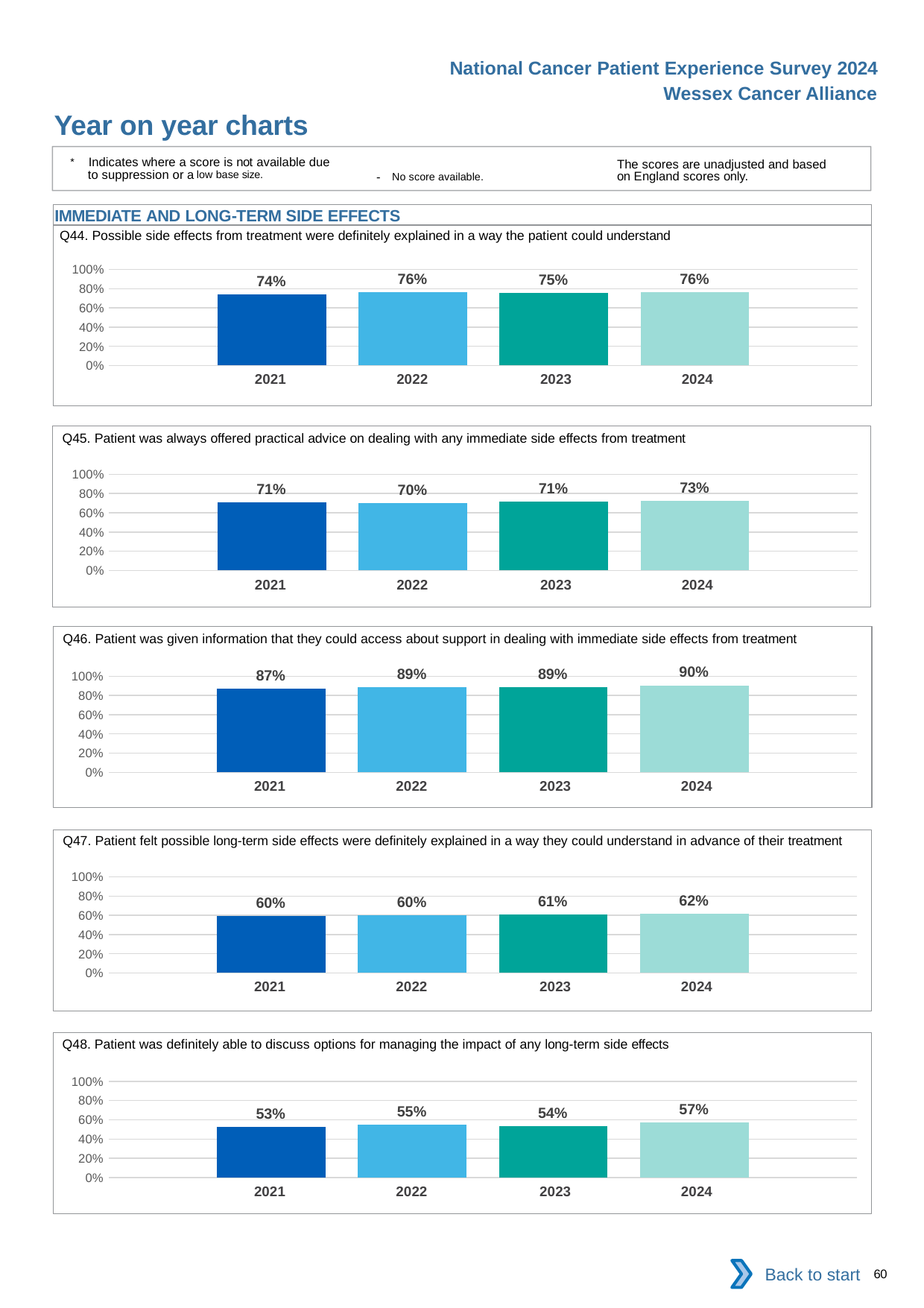

National Cancer Patient Experience Survey 2024
Wessex Cancer Alliance
Year on year charts

*  Indicates where a score is not available due to suppression or a low base size.
The scores are unadjusted and based on England scores only.
- No score available.
IMMEDIATE AND LONG-TERM SIDE EFFECTS
Q44. Possible side effects from treatment were definitely explained in a way the patient could understand

### Chart

| Category | 2021 | 2022 | 2023 | 2024 |
|---|---|---|---|---|
| Category 1 | 0.7394523 | 0.7624876 | 0.7532004 | 0.7643661 |
| 2021 | 2022 | 2023 | 2024 |
| --- | --- | --- | --- |
Q45. Patient was always offered practical advice on dealing with any immediate side effects from treatment

### Chart

| Category | 2021 | 2022 | 2023 | 2024 |
|---|---|---|---|---|
| Category 1 | 0.7059748 | 0.7040887 | 0.7133396 | 0.7266624 |
| 2021 | 2022 | 2023 | 2024 |
| --- | --- | --- | --- |
Q46. Patient was given information that they could access about support in dealing with immediate side effects from treatment

### Chart

| Category | 2021 | 2022 | 2023 | 2024 |
|---|---|---|---|---|
| Category 1 | 0.870155 | 0.887083 | 0.8869118 | 0.9048356 |
| 2021 | 2022 | 2023 | 2024 |
| --- | --- | --- | --- |
Q47. Patient felt possible long-term side effects were definitely explained in a way they could understand in advance of their treatment

### Chart

| Category | 2021 | 2022 | 2023 | 2024 |
|---|---|---|---|---|
| Category 1 | 0.5959314 | 0.6022567 | 0.6053628 | 0.6193591 |
| 2021 | 2022 | 2023 | 2024 |
| --- | --- | --- | --- |
Q48. Patient was definitely able to discuss options for managing the impact of any long-term side effects

### Chart

| Category | 2021 | 2022 | 2023 | 2024 |
|---|---|---|---|---|
| Category 1 | 0.5253046 | 0.5484811 | 0.537319 | 0.5748774 |
| 2021 | 2022 | 2023 | 2024 |
| --- | --- | --- | --- |
Back to start

60